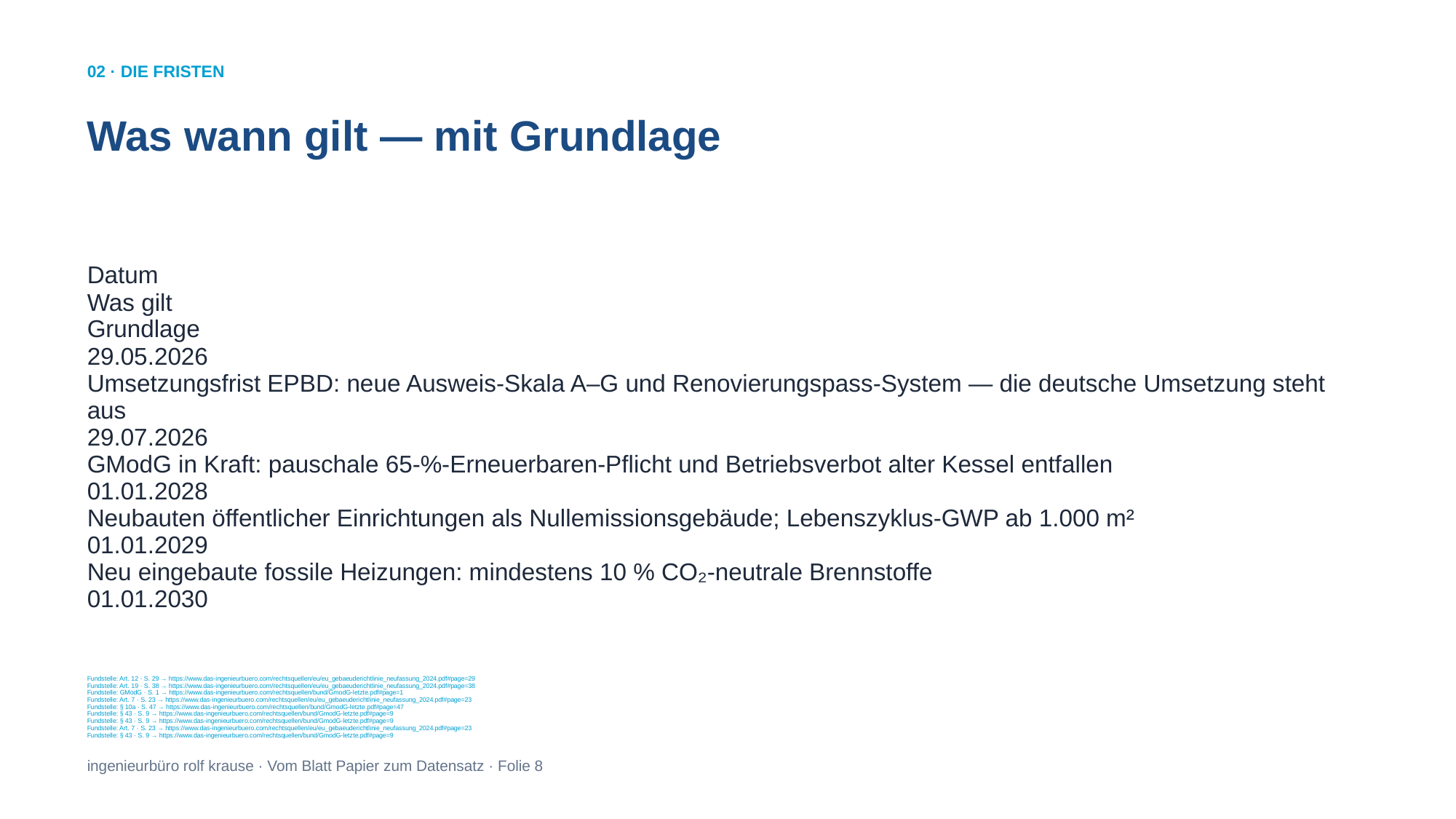

02 · DIE FRISTEN
Was wann gilt — mit Grundlage
Datum
Was gilt
Grundlage
29.05.2026
Umsetzungsfrist EPBD: neue Ausweis-Skala A–G und Renovierungspass-System — die deutsche Umsetzung steht aus
29.07.2026
GModG in Kraft: pauschale 65-%-Erneuerbaren-Pflicht und Betriebsverbot alter Kessel entfallen
01.01.2028
Neubauten öffentlicher Einrichtungen als Nullemissionsgebäude; Lebenszyklus-GWP ab 1.000 m²
01.01.2029
Neu eingebaute fossile Heizungen: mindestens 10 % CO₂-neutrale Brennstoffe
01.01.2030
Fundstelle: Art. 12 · S. 29 → https://www.das-ingenieurbuero.com/rechtsquellen/eu/eu_gebaeuderichtlinie_neufassung_2024.pdf#page=29
Fundstelle: Art. 19 · S. 38 → https://www.das-ingenieurbuero.com/rechtsquellen/eu/eu_gebaeuderichtlinie_neufassung_2024.pdf#page=38
Fundstelle: GModG · S. 1 → https://www.das-ingenieurbuero.com/rechtsquellen/bund/GmodG-letzte.pdf#page=1
Fundstelle: Art. 7 · S. 23 → https://www.das-ingenieurbuero.com/rechtsquellen/eu/eu_gebaeuderichtlinie_neufassung_2024.pdf#page=23
Fundstelle: § 10a · S. 47 → https://www.das-ingenieurbuero.com/rechtsquellen/bund/GmodG-letzte.pdf#page=47
Fundstelle: § 43 · S. 9 → https://www.das-ingenieurbuero.com/rechtsquellen/bund/GmodG-letzte.pdf#page=9
Fundstelle: § 43 · S. 9 → https://www.das-ingenieurbuero.com/rechtsquellen/bund/GmodG-letzte.pdf#page=9
Fundstelle: Art. 7 · S. 23 → https://www.das-ingenieurbuero.com/rechtsquellen/eu/eu_gebaeuderichtlinie_neufassung_2024.pdf#page=23
Fundstelle: § 43 · S. 9 → https://www.das-ingenieurbuero.com/rechtsquellen/bund/GmodG-letzte.pdf#page=9
ingenieurbüro rolf krause · Vom Blatt Papier zum Datensatz · Folie 8